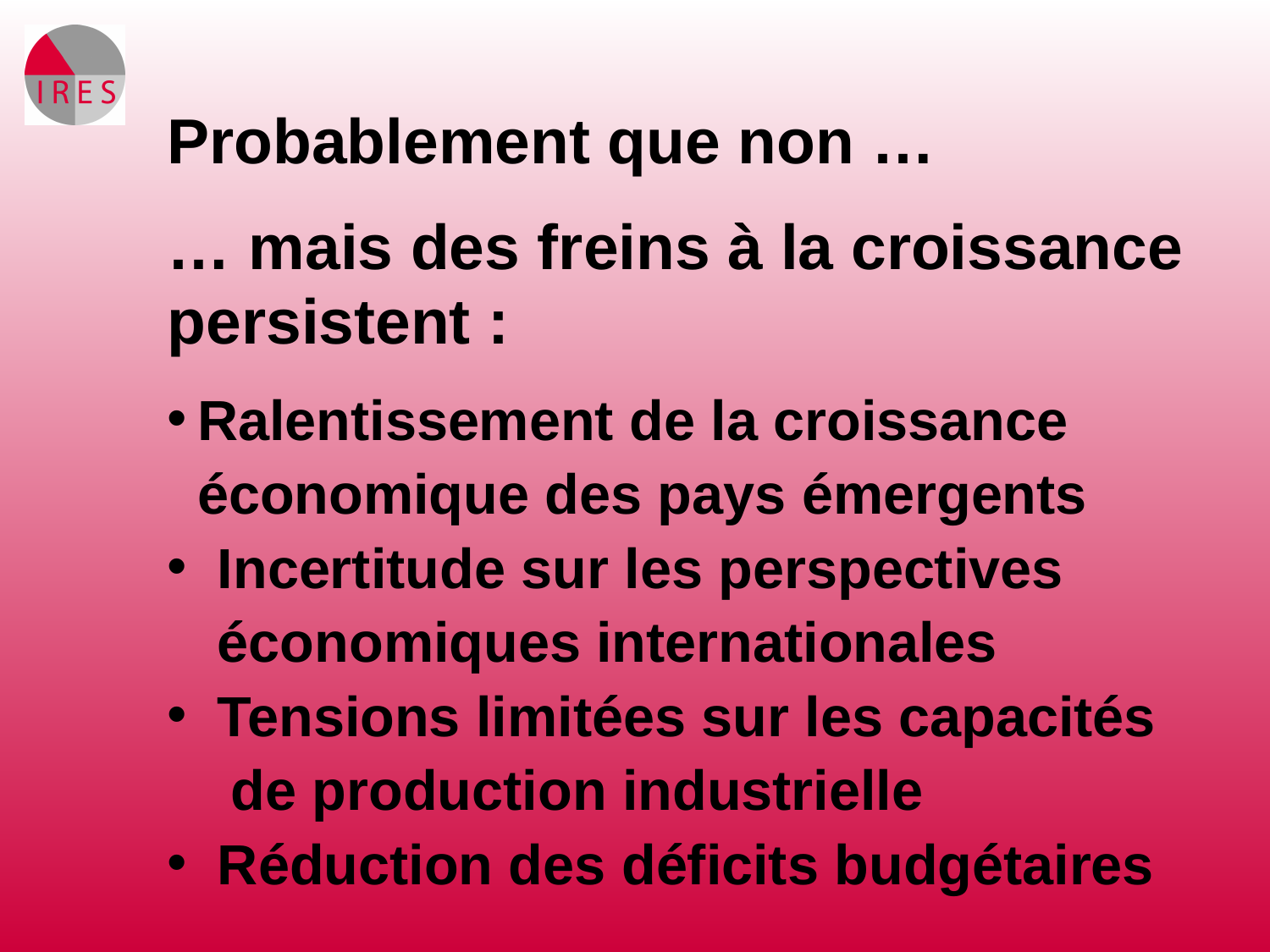

Probablement que non …

… mais des freins à la croissance persistent :

Ralentissement de la croissance 	économique des pays émergents
Incertitude sur les perspectives
	économiques internationales
Tensions limitées sur les capacités
de production industrielle
Réduction des déficits budgétaires